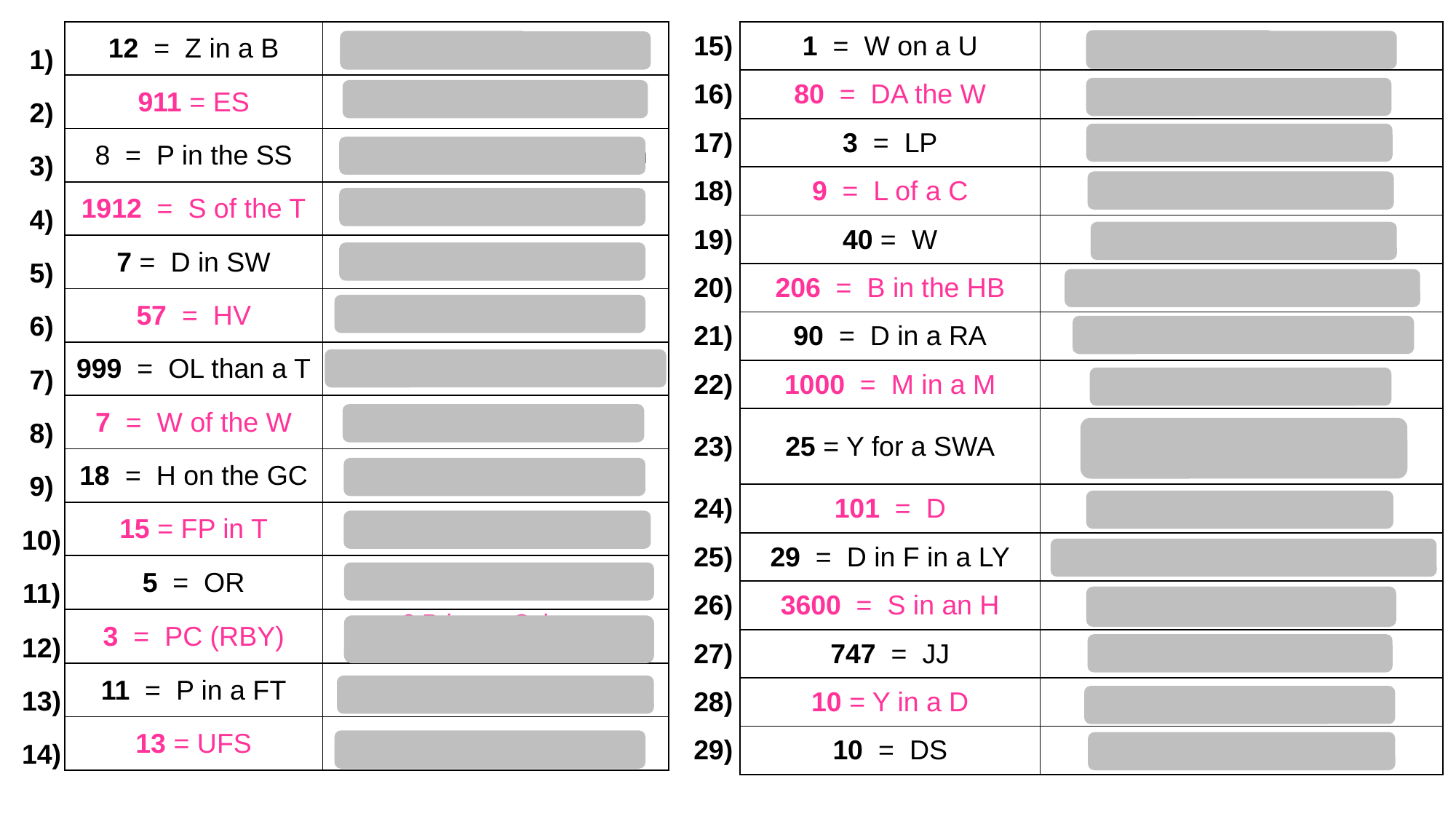

| 1) | 12 = Z in a B | 12 Zeros in a Billion |
| --- | --- | --- |
| 2) | 911 = ES | 911 = Emergency Services |
| 3) | 8 = P in the SS | 8 Plants in the Solar System |
| 4) | 1912 = S of the T | 1912 Sinking of the Titanic |
| 5) | 7 = D in SW | 7 Dwarfs in Snow White |
| 6) | 57 = HV | 57 Heinz Varieties |
| 7) | 999 = OL than a T | 999 One Less than a Thousand |
| 8) | 7 = W of the W | 7 Wonders of the World |
| 9) | 18 = H on the GC | 18 Hole on a Golf Course |
| 10) | 15 = FP in T | 15 First Point in Tennis |
| 11) | 5 = OR | 5 Olympic Rings |
| 12) | 3 = PC (RBY) | 3 Primary Colors (Red Blue Yellow) |
| 13) | 11 = P in a FT | 11 Players in a Football Team |
| 14) | 13 = UFS | 13 Unlucky For Some |
| 15) | 1 = W on a U | 1 Wheels on a Unicycle |
| --- | --- | --- |
| 16) | 80 = DA the W | 80 Days Around the World |
| 17) | 3 = LP | 3 Little Pigs |
| 18) | 9 = L of a C | 9 Lives of a Cat |
| 19) | 40 = W | 40 Winks |
| 20) | 206 = B in the HB | 206 Bones in the Human Body |
| 21) | 90 = D in a RA | 90 Degrees in a Right Angle |
| 22) | 1000 = M in a M | 1000 Millimeters in a Meter |
| 23) | 25 = Y for a SWA | 25 Years for a Silver Wedding Anniversary |
| 24) | 101 = D | 101 Dalmatians |
| 25) | 29 = D in F in a LY | 29 Days in February in a Leap Year |
| 26) | 3600 = S in an H | 3600 Seconds in an Hour |
| 27) | 747 = JJ | 747 Jumbo Jet |
| 28) | 10 = Y in a D | 10 Years in a Decade |
| 29) | 10 = DS | Downing Street |